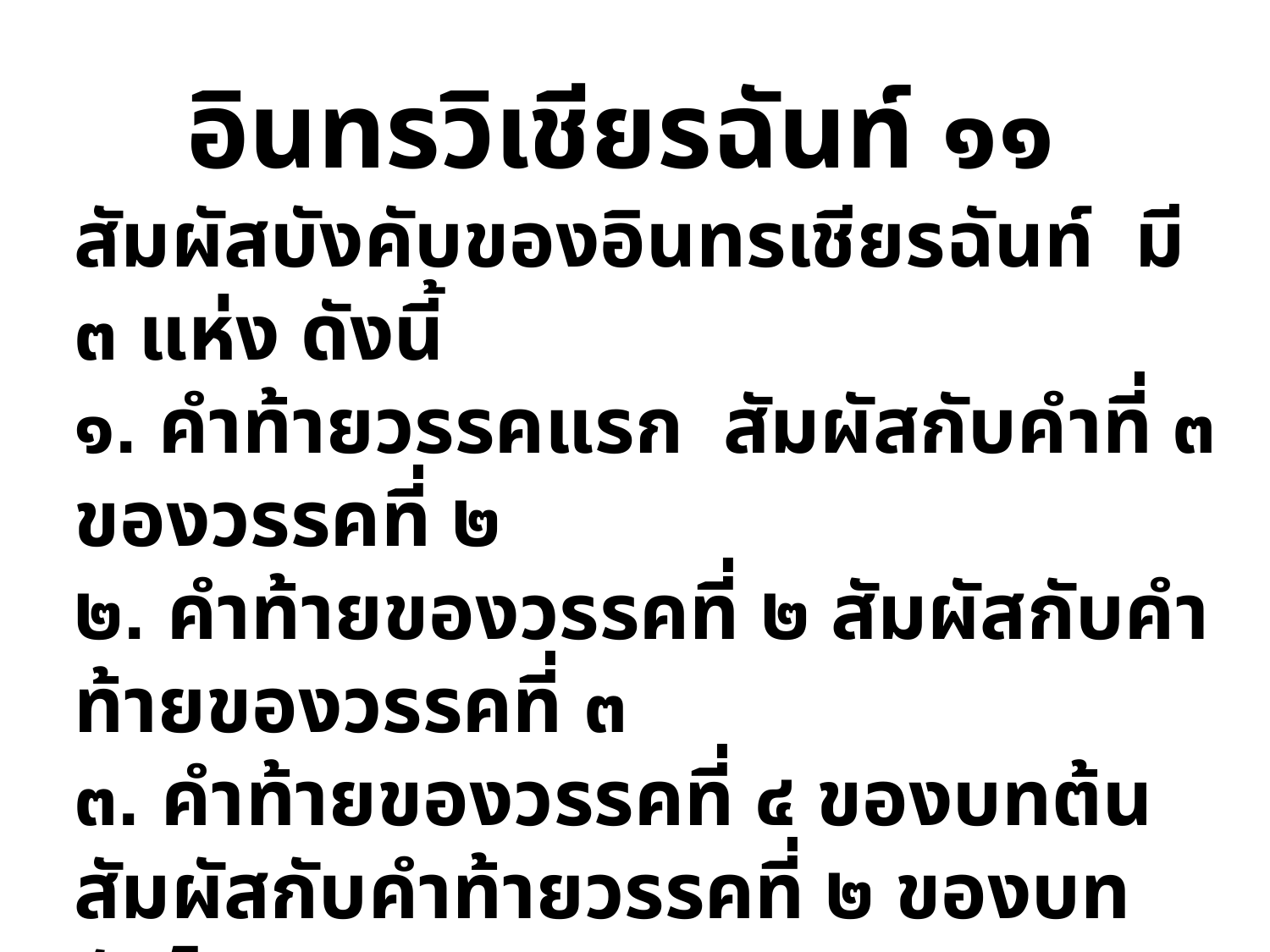

อินทรวิเชียรฉันท์ ๑๑
สัมผัสบังคับของอินทรเชียรฉันท์  มี ๓ แห่ง ดังนี้
๑. คำท้ายวรรคแรก  สัมผัสกับคำที่ ๓ ของวรรคที่ ๒
๒. คำท้ายของวรรคที่ ๒ สัมผัสกับคำท้ายของวรรคที่ ๓
๓. คำท้ายของวรรคที่ ๔ ของบทต้น สัมผัสกับคำท้ายวรรคที่ ๒ ของบทถัดไป

คณะของฉันท์ ประกอบด้วย  ต คณะ ต คณะ ช คณะ และ ครุลอย ๒ คำ